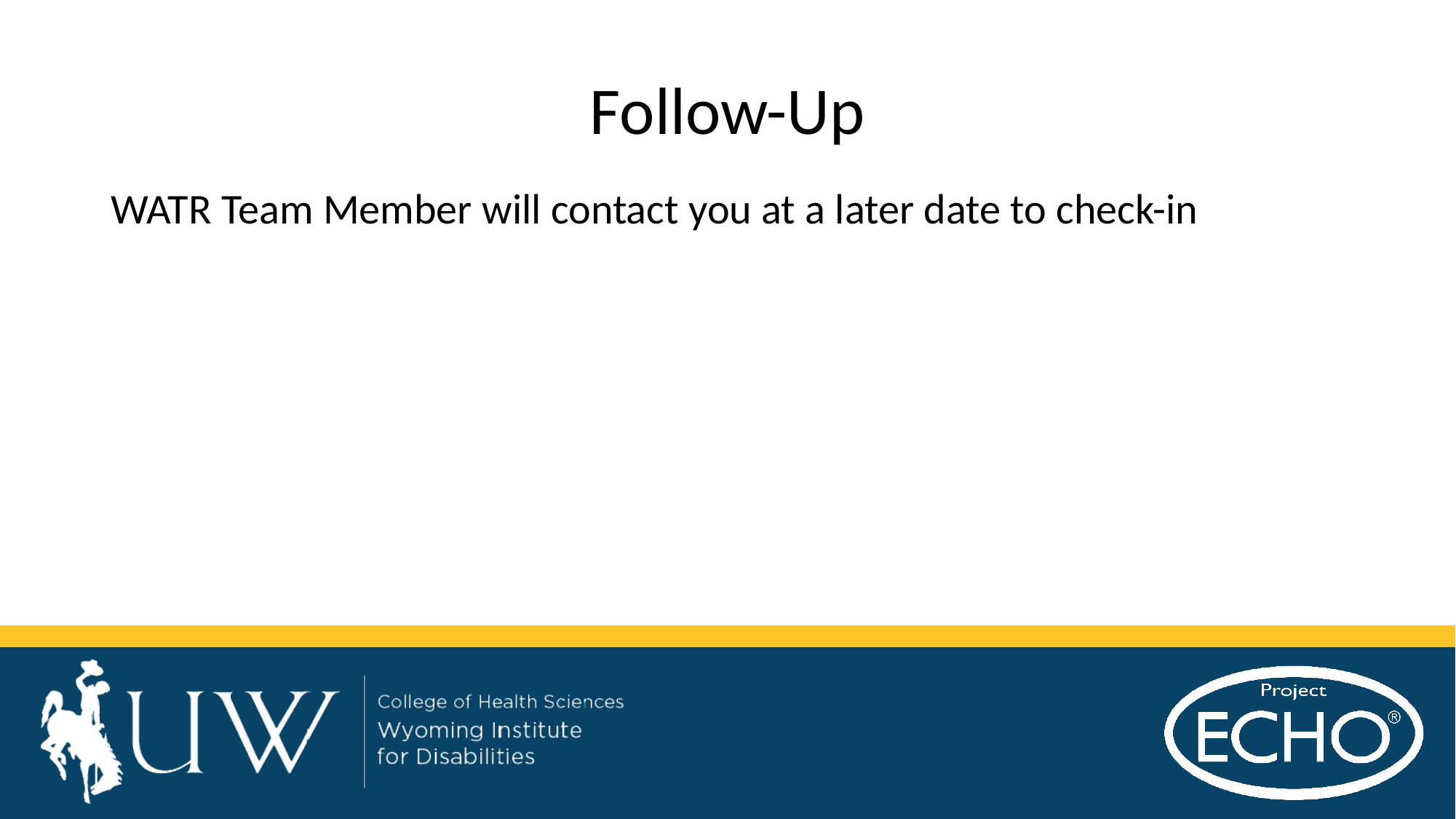

# Follow-Up
WATR Team Member will contact you at a later date to check-in